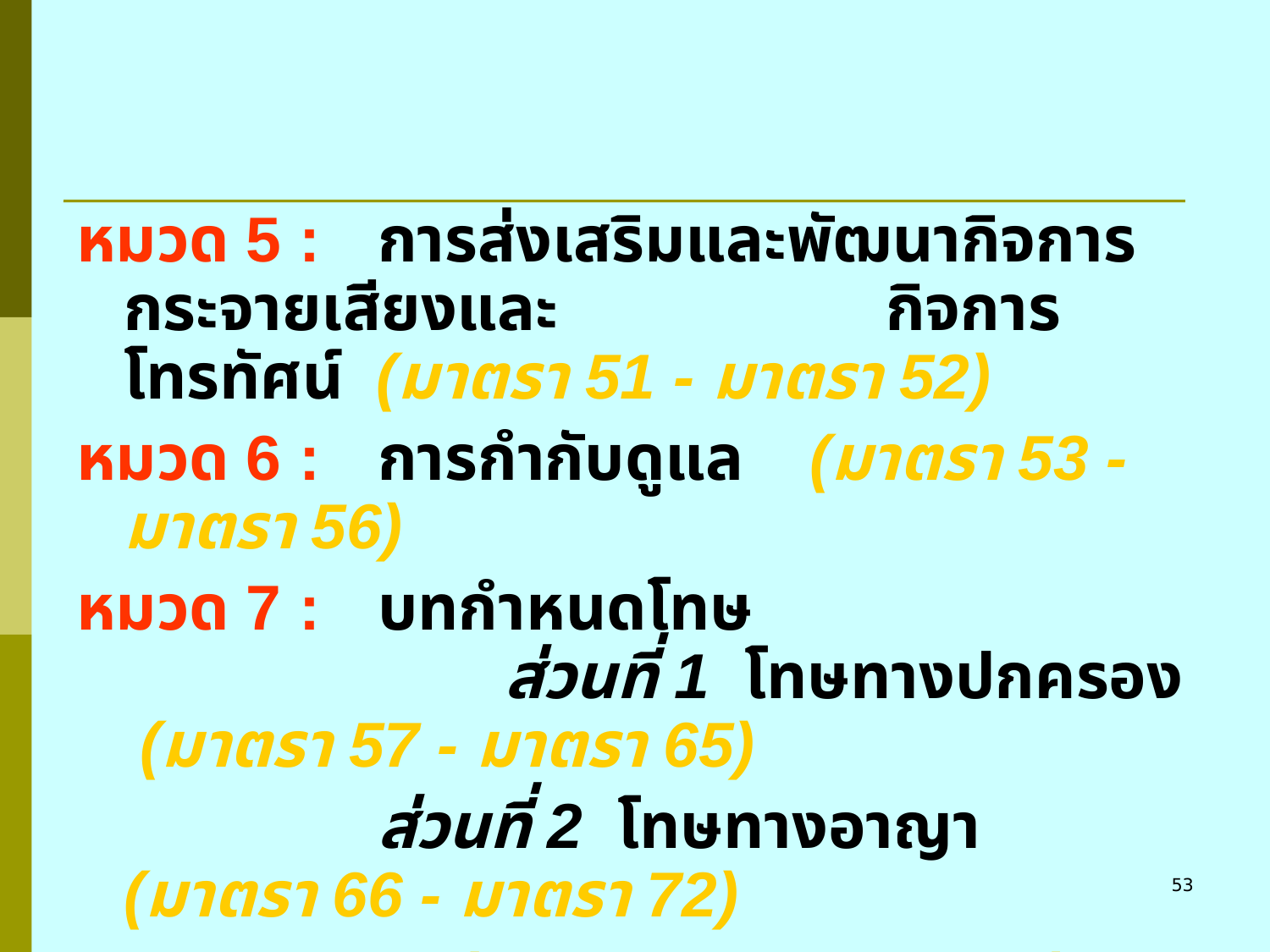

หมวด 5 : 	การส่งเสริมและพัฒนากิจการกระจายเสียงและ        		กิจการโทรทัศน์  (มาตรา 51 - มาตรา 52)
หมวด 6 : 	การกำกับดูแล    (มาตรา 53 - มาตรา 56)
หมวด 7 : 	บทกำหนดโทษ
                 	ส่วนที่ 1  โทษทางปกครอง  (มาตรา 57 - มาตรา 65)
                 	ส่วนที่ 2  โทษทางอาญา  (มาตรา 66 - มาตรา 72)
บทเฉพาะกาล  (มาตรา 73 - มาตรา 80)
53